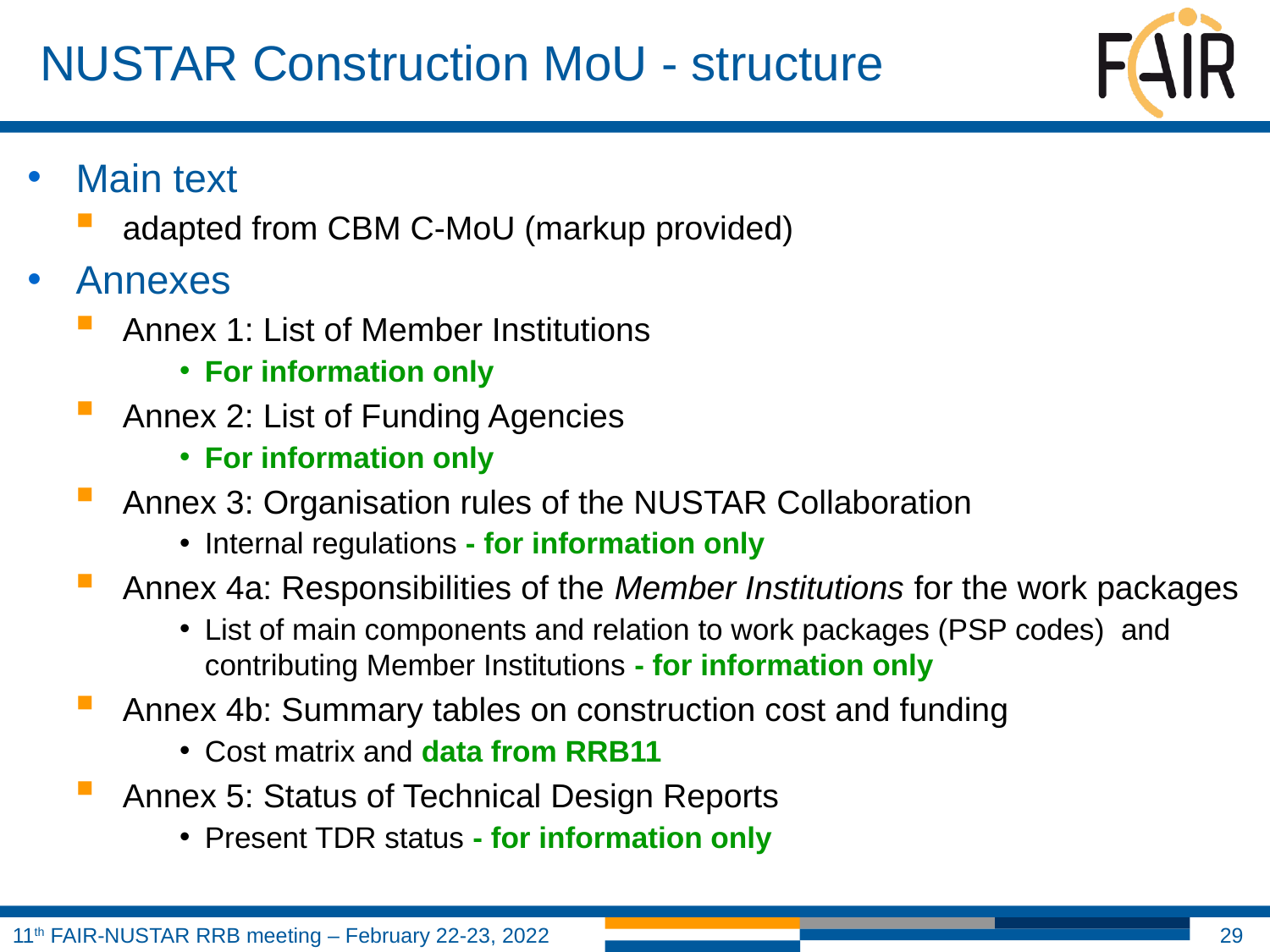

# NUSTAR Construction MoU - structure
Main text
adapted from CBM C-MoU (markup provided)
Annexes
Annex 1: List of Member Institutions
For information only
Annex 2: List of Funding Agencies
For information only
Annex 3: Organisation rules of the NUSTAR Collaboration
Internal regulations - for information only
Annex 4a: Responsibilities of the Member Institutions for the work packages
List of main components and relation to work packages (PSP codes)  and contributing Member Institutions - for information only
Annex 4b: Summary tables on construction cost and funding
Cost matrix and data from RRB11
Annex 5: Status of Technical Design Reports
Present TDR status - for information only
29